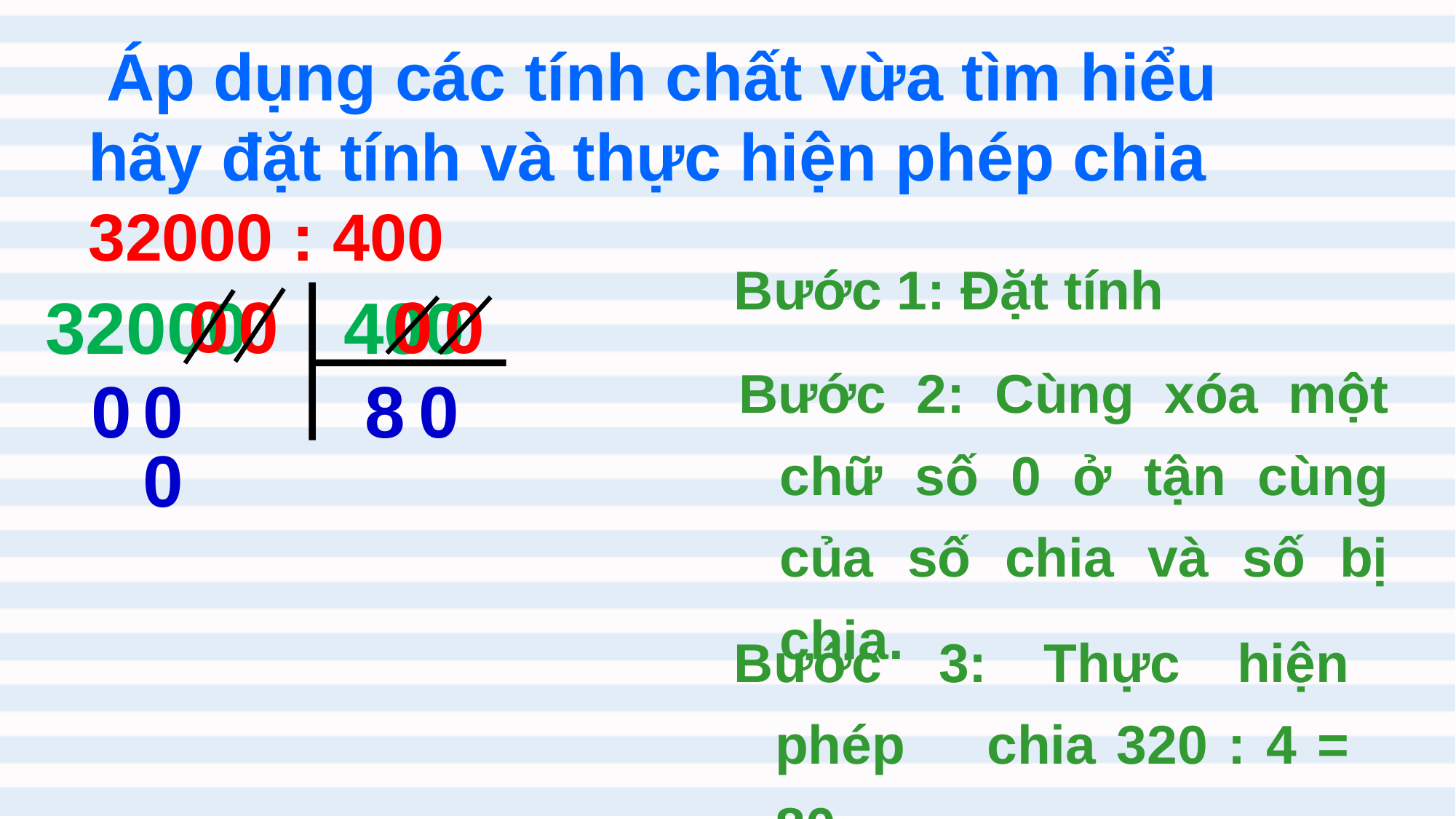

Áp dụng các tính chất vừa tìm hiểu hãy đặt tính và thực hiện phép chia  32000 : 400
Bước 1: Đặt tính
0
0
0
0
400
32000

Bước 2: Cùng xóa một chữ số 0 ở tận cùng của số chia và số bị chia.
0
8
0
0

0
Bước 3: Thực hiện phép    chia 320 : 4 = 80